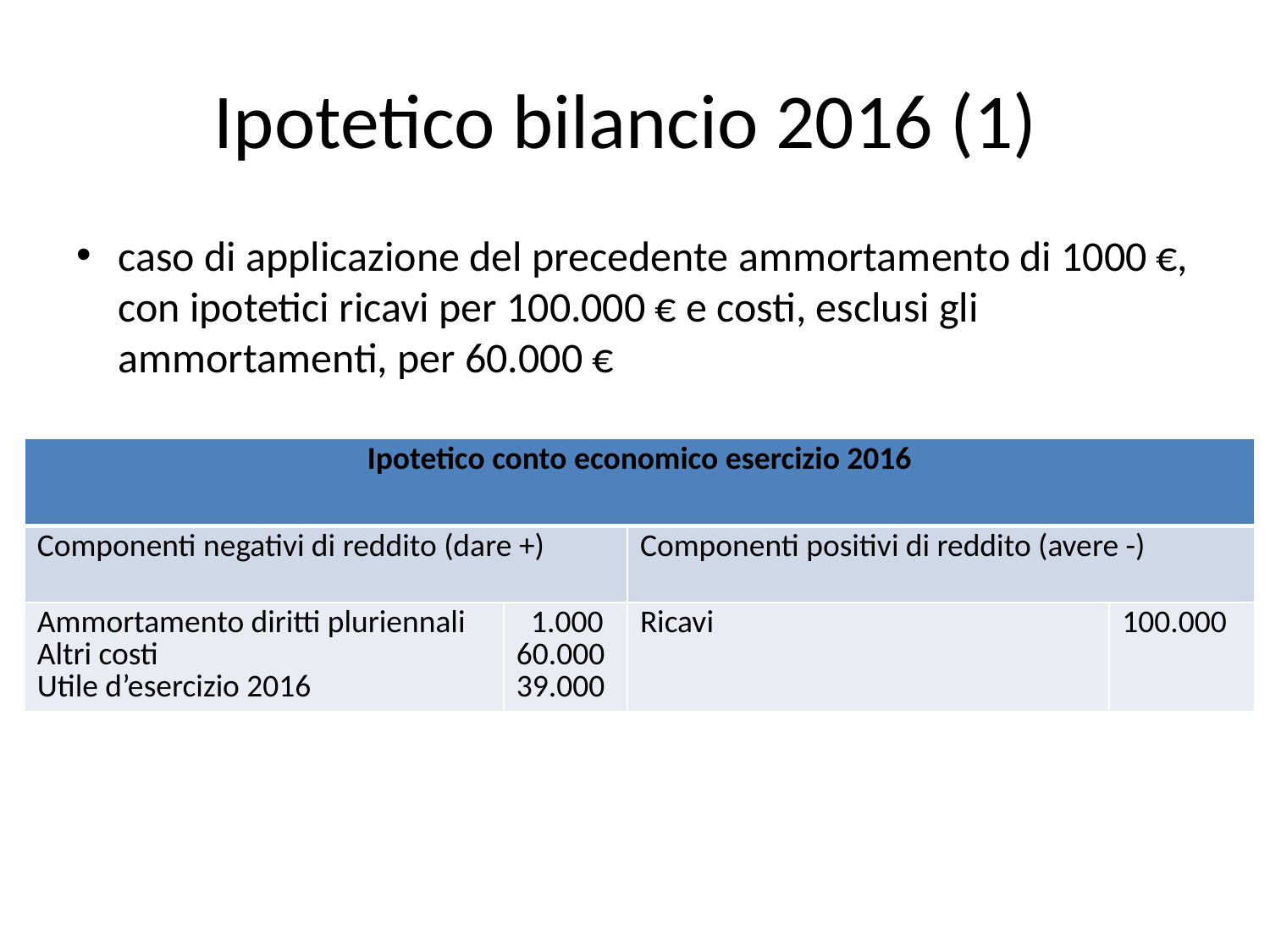

# Ipotetico bilancio 2016 (1)
caso di applicazione del precedente ammortamento di 1000 €, con ipotetici ricavi per 100.000 € e costi, esclusi gli ammortamenti, per 60.000 €
| Ipotetico conto economico esercizio 2016 |  |  |  |
| --- | --- | --- | --- |
| Componenti negativi di reddito (dare +) |  | Componenti positivi di reddito (avere -) |  |
| Ammortamento diritti pluriennali Altri costi Utile d’esercizio 2016 | 1.000 60.000 39.000 | Ricavi | 100.000 |